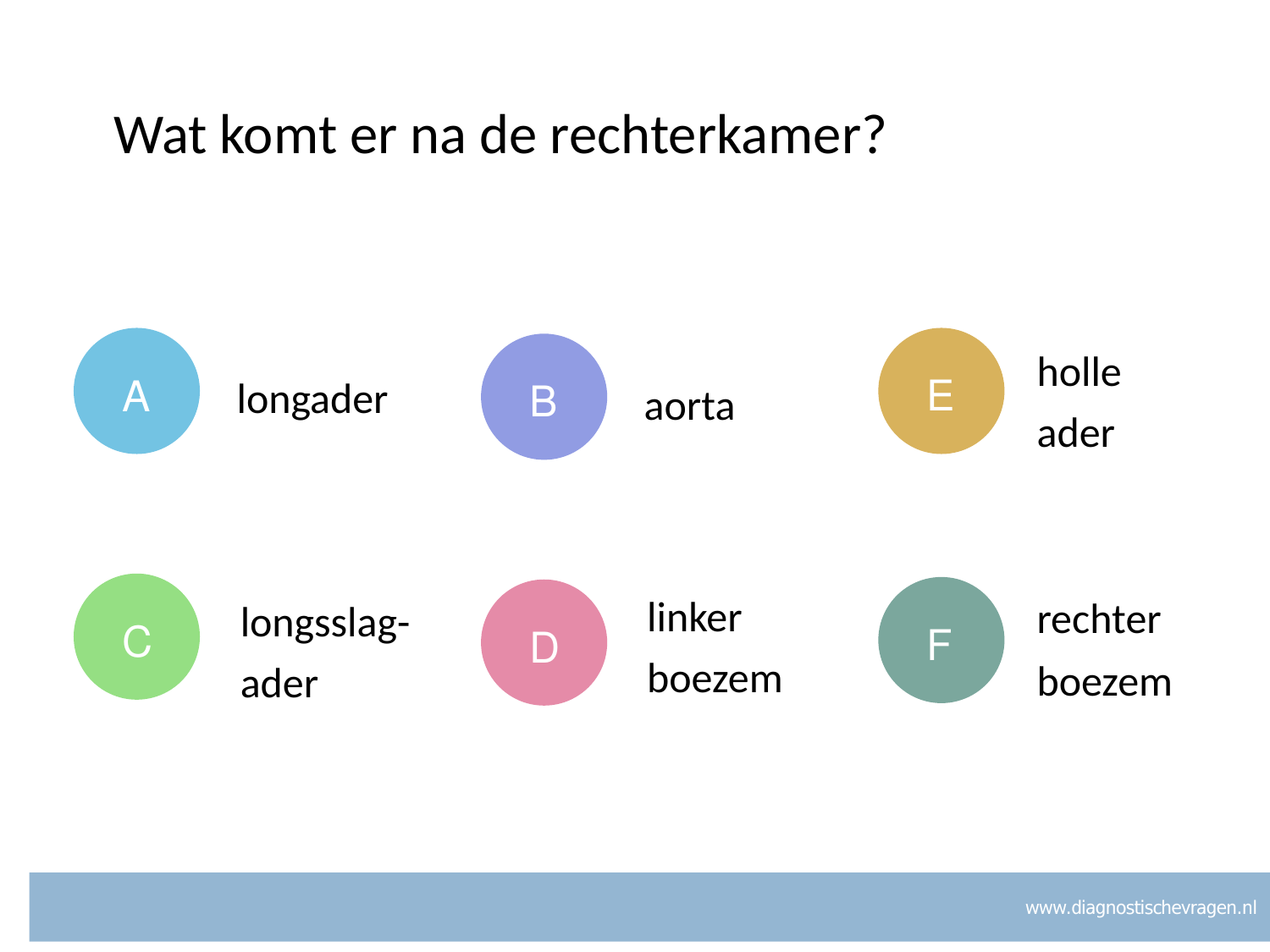

# Wat komt er na de rechterkamer?

A

E
holle ader

B
longader
aorta
rechter boezem
linker boezem

C

F
longsslag-
ader

D

www.diagnostischevragen.nl